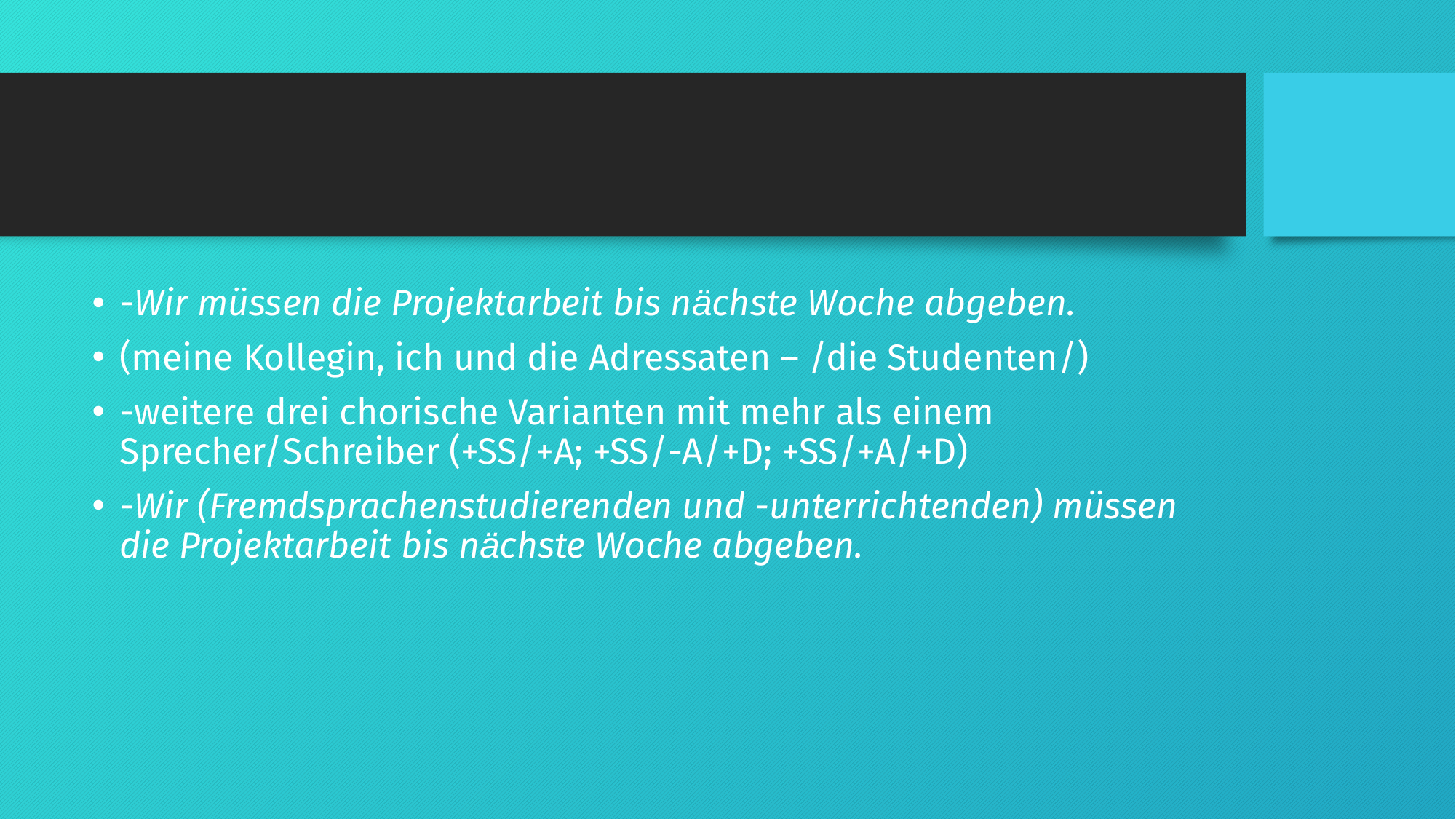

#
-Wir müssen die Projektarbeit bis nächste Woche abgeben.
(meine Kollegin, ich und die Adressaten – /die Studenten/)
-weitere drei chorische Varianten mit mehr als einem Sprecher/Schreiber (+SS/+A; +SS/-A/+D; +SS/+A/+D)
-Wir (Fremdsprachenstudierenden und -unterrichtenden) müssen die Projektarbeit bis nächste Wochе abgeben.